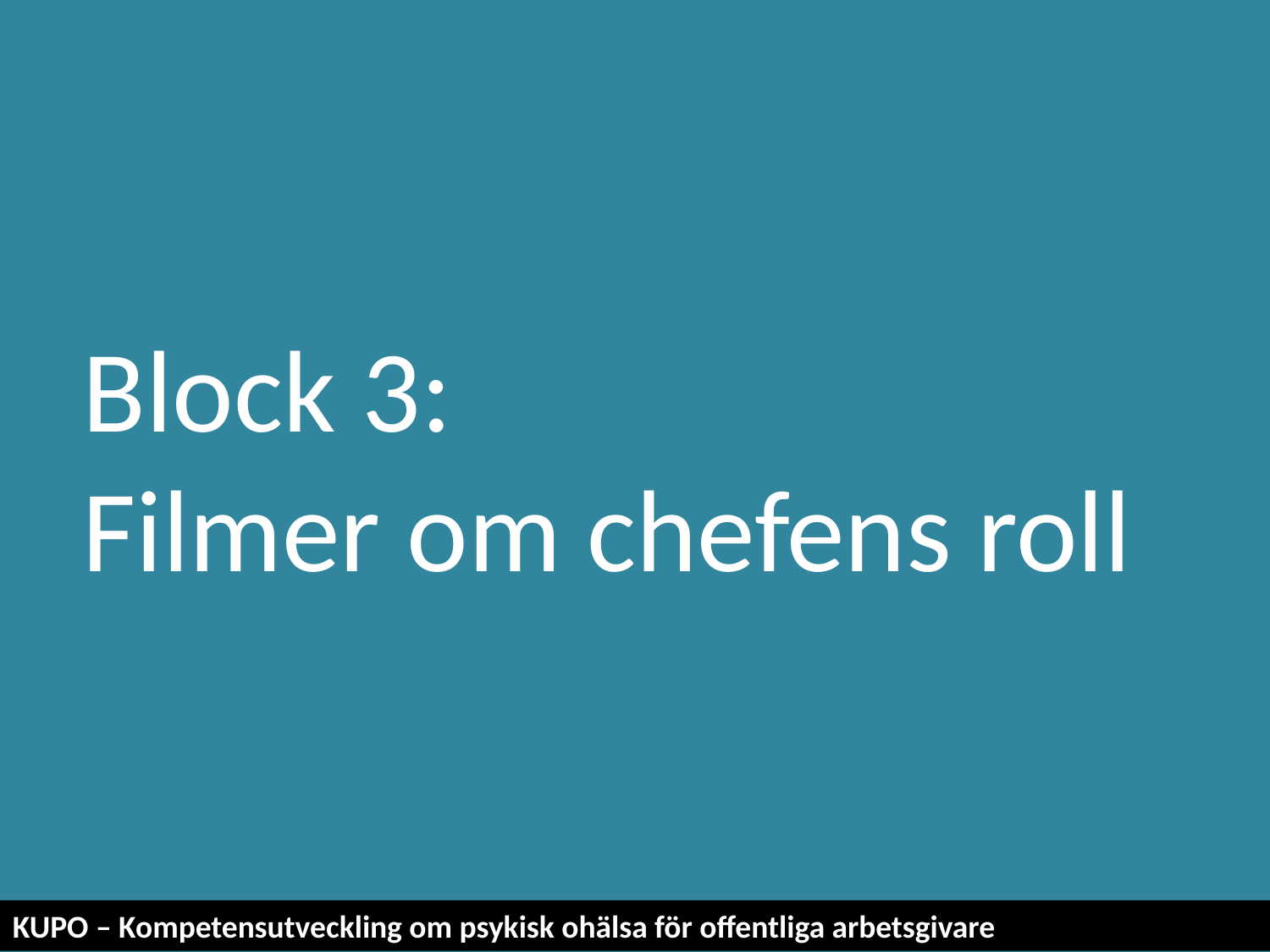

Block 3:
Filmer om chefens roll
KUPO – Kompetensutveckling om psykisk ohälsa för offentliga arbetsgivare